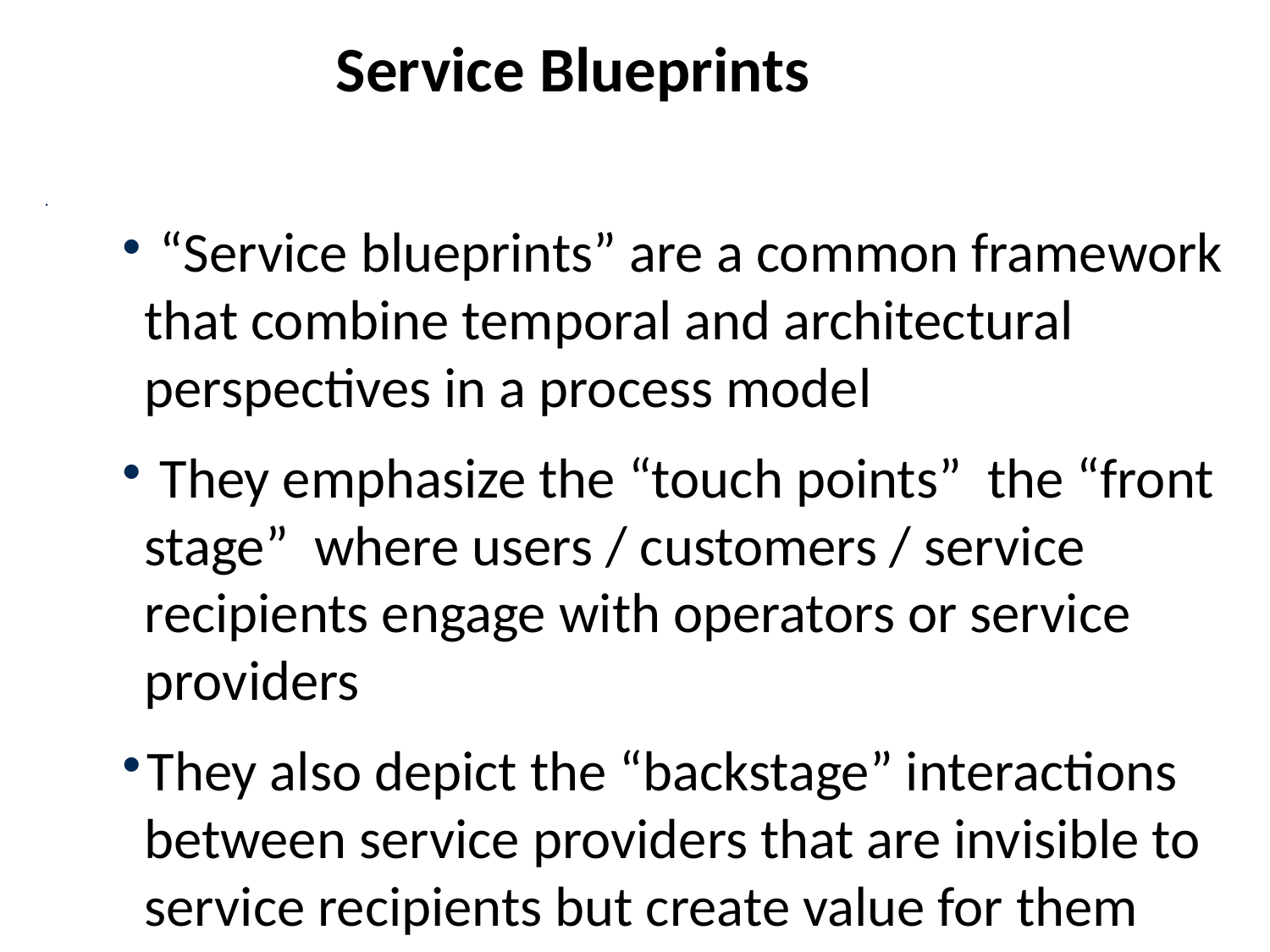

Service Blueprints

 “Service blueprints” are a common framework that combine temporal and architectural perspectives in a process model
 They emphasize the “touch points”  the “front stage”  where users / customers / service recipients engage with operators or service providers
They also depict the “backstage” interactions between service providers that are invisible to service recipients but create value for them